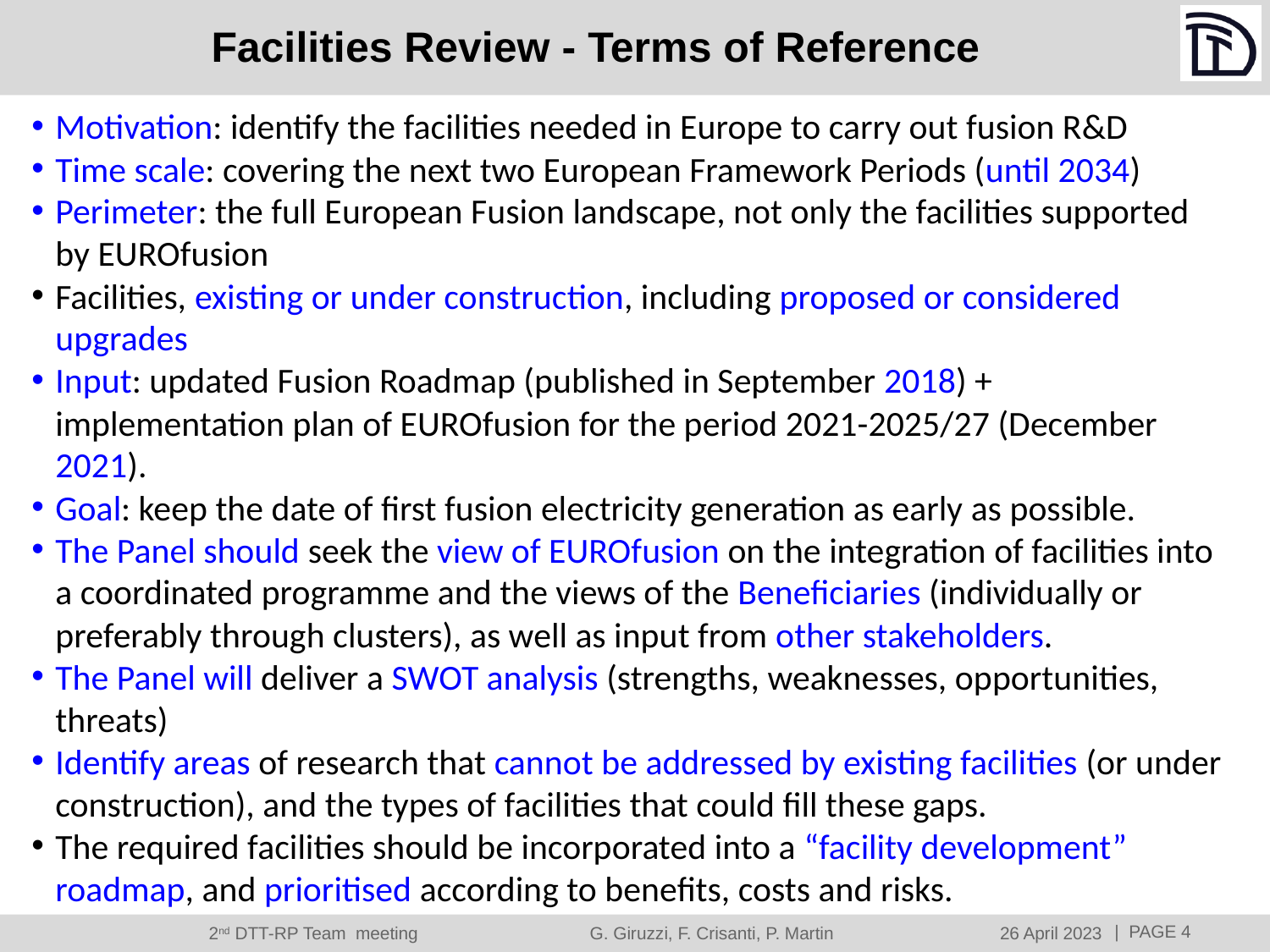

# Facilities Review - Terms of Reference
Motivation: identify the facilities needed in Europe to carry out fusion R&D
Time scale: covering the next two European Framework Periods (until 2034)
Perimeter: the full European Fusion landscape, not only the facilities supported by EUROfusion
Facilities, existing or under construction, including proposed or considered upgrades
Input: updated Fusion Roadmap (published in September 2018) + implementation plan of EUROfusion for the period 2021-2025/27 (December 2021).
Goal: keep the date of first fusion electricity generation as early as possible.
The Panel should seek the view of EUROfusion on the integration of facilities into a coordinated programme and the views of the Beneficiaries (individually or preferably through clusters), as well as input from other stakeholders.
The Panel will deliver a SWOT analysis (strengths, weaknesses, opportunities, threats)
Identify areas of research that cannot be addressed by existing facilities (or under construction), and the types of facilities that could fill these gaps.
The required facilities should be incorporated into a “facility development” roadmap, and prioritised according to benefits, costs and risks.